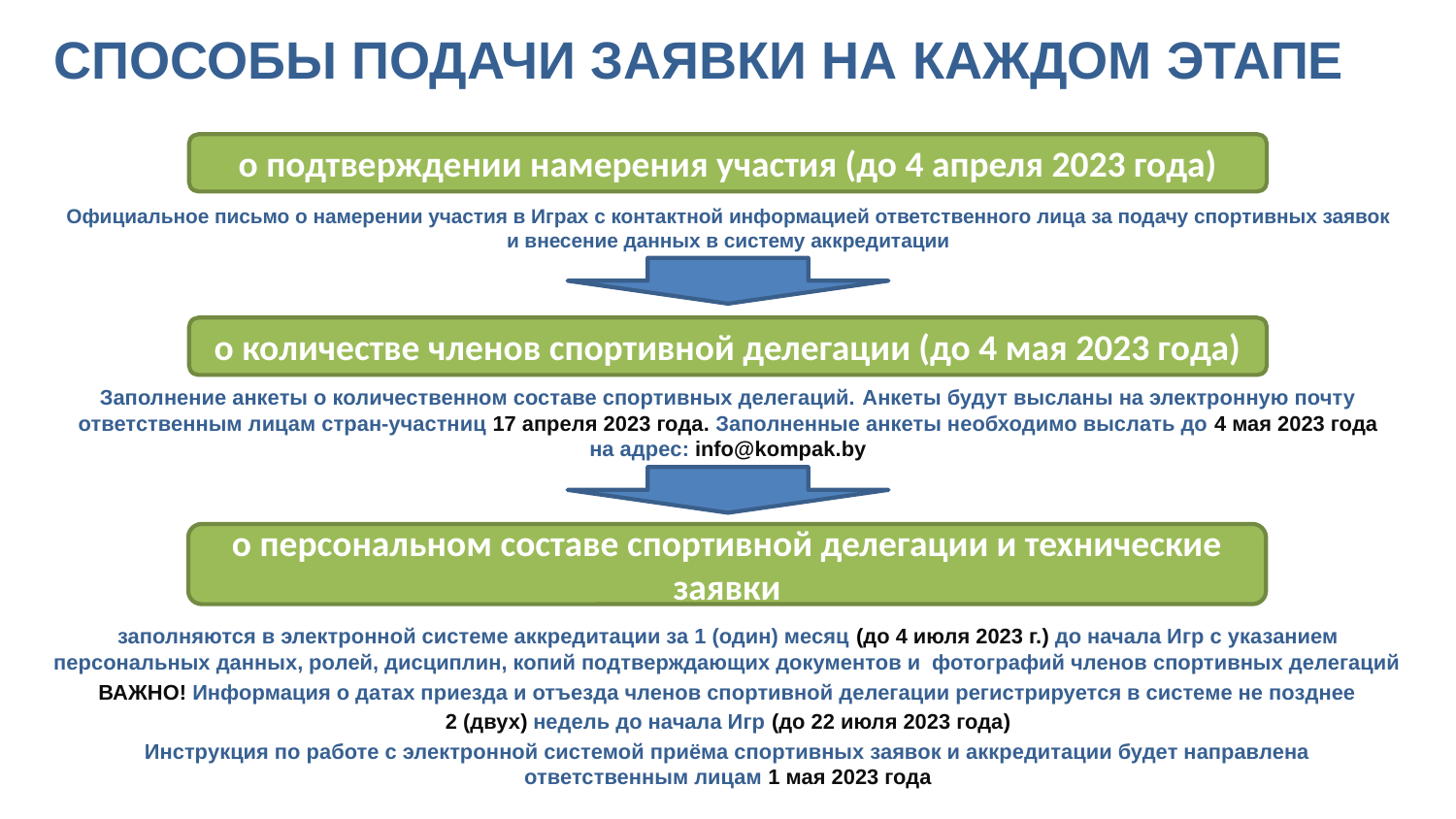

СПОСОБЫ ПОДАЧИ ЗАЯВКИ НА КАЖДОМ ЭТАПЕ

о подтверждении намерения участия (до 4 апреля 2023 года)
Официальное письмо о намерении участия в Играх с контактной информацией ответственного лица за подачу спортивных заявок и внесение данных в систему аккредитации

о количестве членов спортивной делегации (до 4 мая 2023 года)
Заполнение анкеты о количественном составе спортивных делегаций. Анкеты будут высланы на электронную почту ответственным лицам стран-участниц 17 апреля 2023 года. Заполненные анкеты необходимо выслать до 4 мая 2023 года на адрес: info@kompak.by

о персональном составе спортивной делегации и технические заявки
заполняются в электронной системе аккредитации за 1 (один) месяц (до 4 июля 2023 г.) до начала Игр с указанием персональных данных, ролей, дисциплин, копий подтверждающих документов и  фотографий членов спортивных делегаций
ВАЖНО! Информация о датах приезда и отъезда членов спортивной делегации регистрируется в системе не позднее
2 (двух) недель до начала Игр (до 22 июля 2023 года)
Инструкция по работе с электронной системой приёма спортивных заявок и аккредитации будет направлена
ответственным лицам 1 мая 2023 года